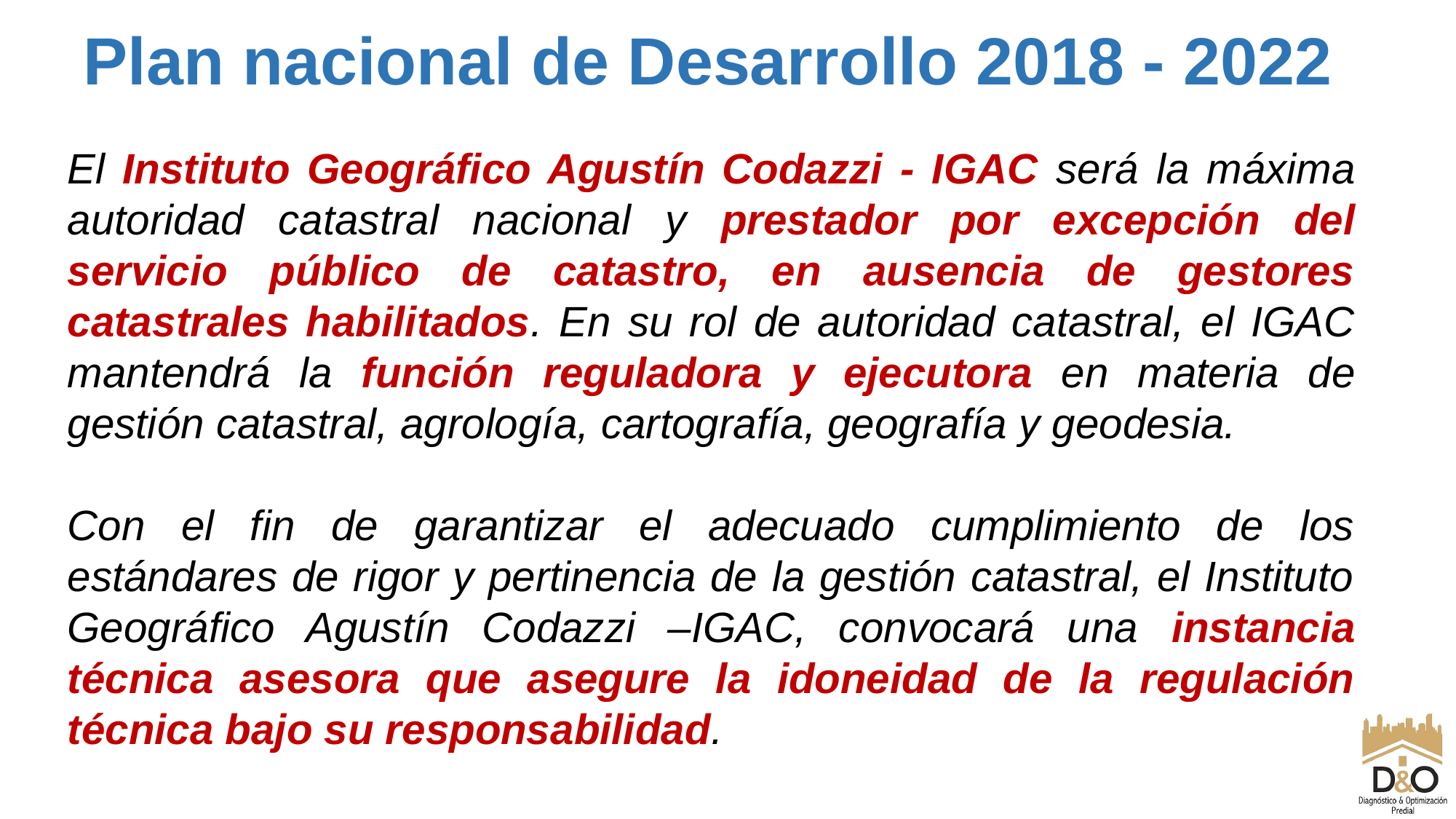

Plan nacional de Desarrollo 2018 - 2022
El Instituto Geográfico Agustín Codazzi - IGAC será la máxima autoridad catastral nacional y prestador por excepción del servicio público de catastro, en ausencia de gestores catastrales habilitados. En su rol de autoridad catastral, el IGAC mantendrá la función reguladora y ejecutora en materia de gestión catastral, agrología, cartografía, geografía y geodesia.

Con el fin de garantizar el adecuado cumplimiento de los estándares de rigor y pertinencia de la gestión catastral, el Instituto Geográfico Agustín Codazzi –IGAC, convocará una instancia técnica asesora que asegure la idoneidad de la regulación técnica bajo su responsabilidad.